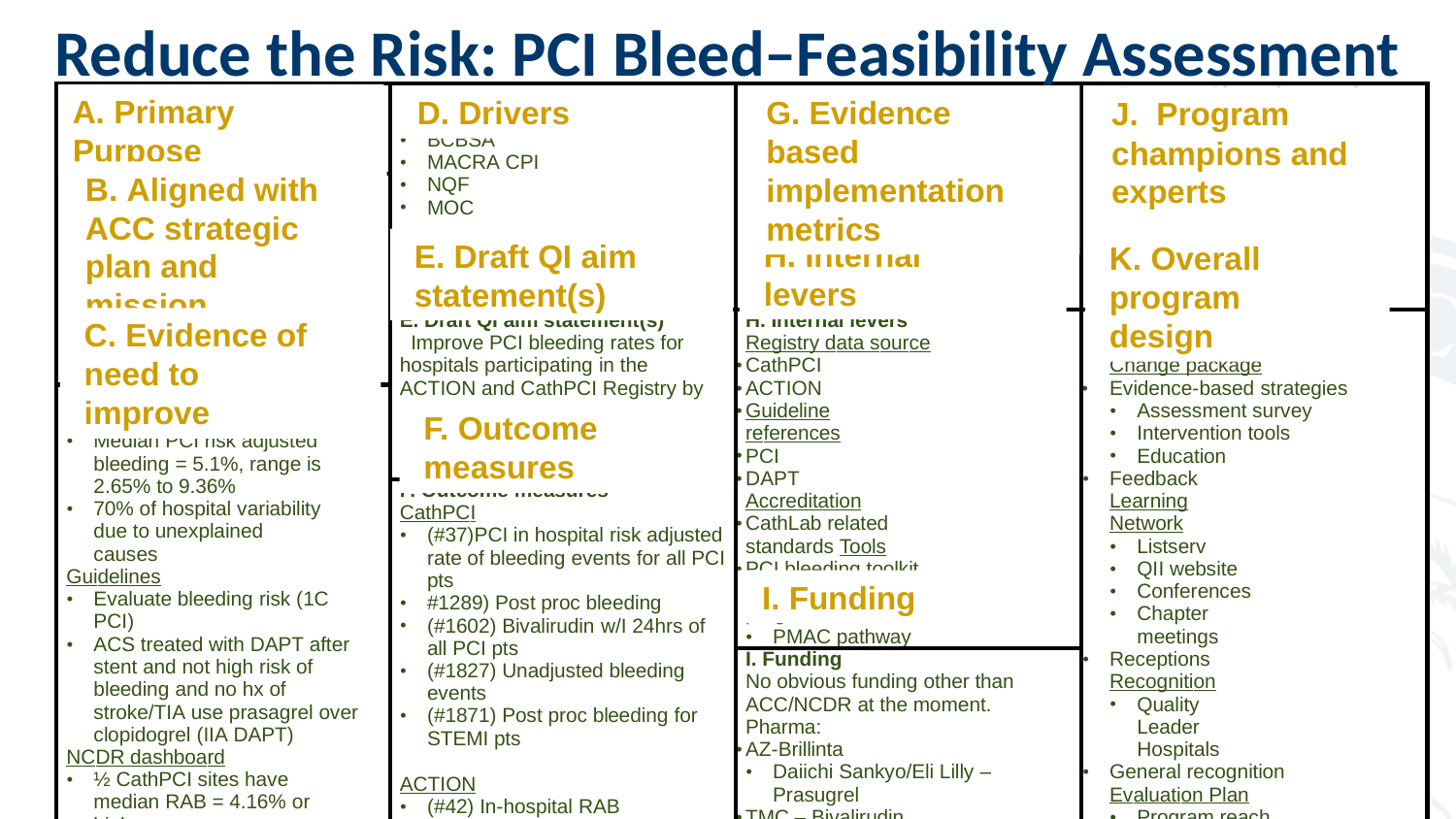

# Reduce the Risk: PCI Bleed–Feasibility Assessment
| A. Primary Purpose To decrease PCI associated bleeding adverse events | D. Drivers Stakeholders BCBSA MACRA CPI NQF MOC | G. Evidence based Implementation metrics Bivalirudin for high risk patients Radial Access PCI bleeding toolkit on QII | J. Program Champions and experts Amit Amin Ty Gluckman |
| --- | --- | --- | --- |
| B. Aligned with ACC strategic plan and mission Transformation of Care Member Value Purposeful Education |  |  |  |
|  | E. Draft QI aim statement(s) Improve PCI bleeding rates for hospitals participating in the ACTION and CathPCI Registry by motivating widespread adoption of evidence-based practices to improve quality of care. | H. Internal levers Registry data source CathPCI ACTION Guideline references PCI DAPT Accreditation CathLab related standards Tools PCI bleeding toolkit ACC Quality programs PMAC pathway | Overall program design Change package Evidence-based strategies Assessment survey Intervention tools Education Feedback Learning Network Listserv QII website Conferences Chapter meetings Receptions Recognition Quality Leader Hospitals General recognition Evaluation Plan Program reach Clinical care Adoption |
| C. Evidence of need to improve Published evidence Median PCI risk adjusted bleeding = 5.1%, range is 2.65% to 9.36% 70% of hospital variability due to unexplained causes Guidelines Evaluate bleeding risk (1C PCI) ACS treated with DAPT after stent and not high risk of bleeding and no hx of stroke/TIA use prasagrel over clopidogrel (IIA DAPT) NCDR dashboard ½ CathPCI sites have median RAB = 4.16% or higher. 90th percentile of hospitals have RAB - 1.6% or lower. |  |  |  |
|  | F. Outcome measures CathPCI (#37)PCI in hospital risk adjusted rate of bleeding events for all PCI pts #1289) Post proc bleeding (#1602) Bivalirudin w/I 24hrs of all PCI pts (#1827) Unadjusted bleeding events (#1871) Post proc bleeding for STEMI pts ACTION (#42) In-hospital RAB |  |  |
|  |  | I. Funding No obvious funding other than ACC/NCDR at the moment. Pharma: AZ-Brillinta Daiichi Sankyo/Eli Lilly – Prasugrel TMC – Bivalirudin Transradial: St. Jude, Medtronic, BSC |  |
A. Primary Purpose
D. Drivers
G. Evidence based implementation metrics
J.  Program champions and experts
B. Aligned with ACC strategic plan and mission
H. Internal levers
E. Draft QI aim statement(s)
K. Overall program design
C. Evidence of need to improve
F. Outcome measures
I. Funding